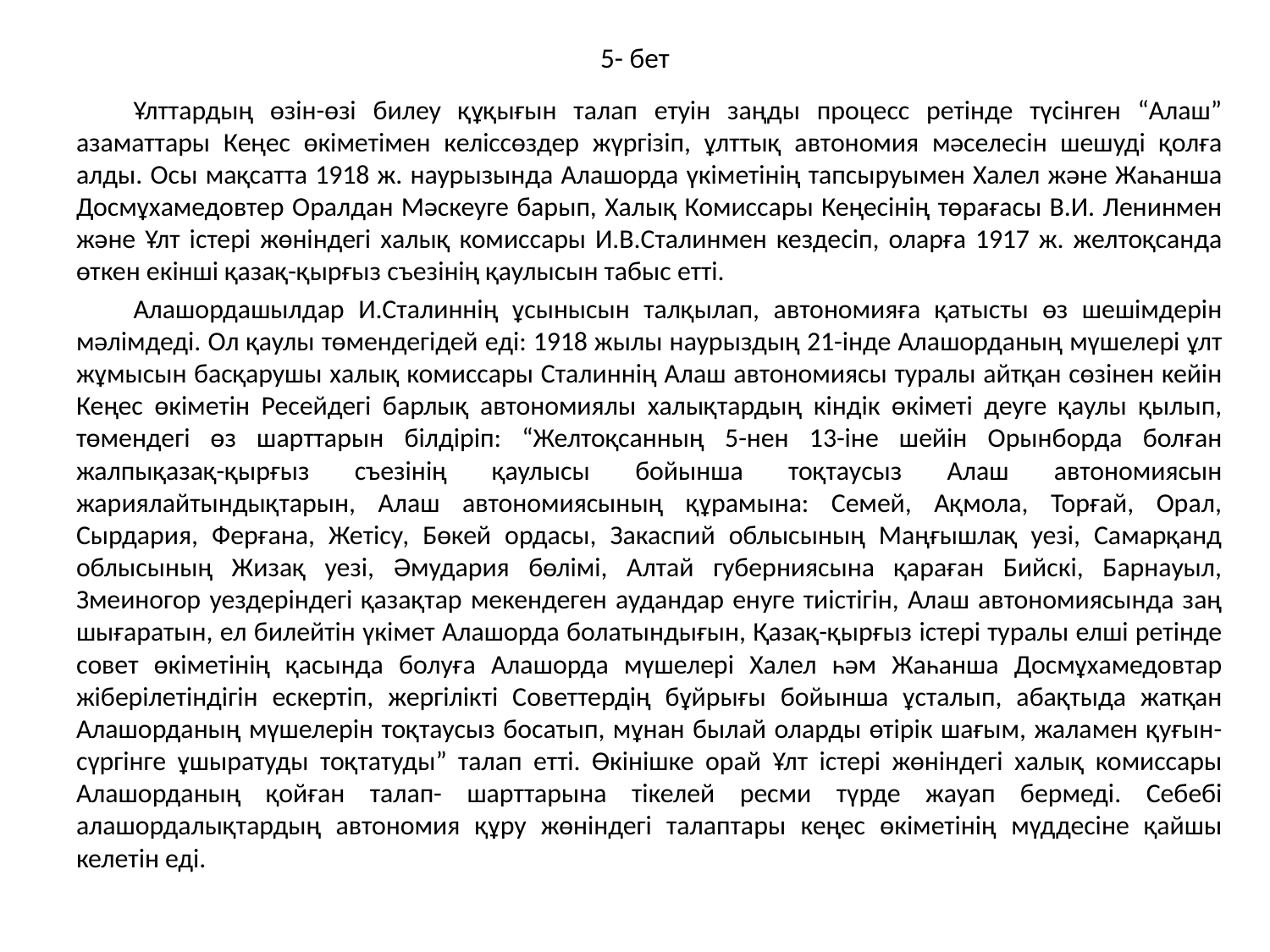

# 5- бет
	Ұлттардың өзін-өзі билеу құқығын талап етуін заңды процесс ретінде түсінген “Алаш” азаматтары Кеңес өкіметімен келіссөздер жүргізіп, ұлттық автономия мәселесін шешуді қолға алды. Осы мақсатта 1918 ж. наурызында Алашорда үкіметінің тапсыруымен Халел және Жаһанша Досмұхамедовтер Оралдан Мәскеуге барып, Халық Комиссары Кеңесінің төрағасы В.И. Ленинмен және Ұлт істері жөніндегі халық комиссары И.В.Сталинмен кездесіп, оларға 1917 ж. желтоқсанда өткен екінші қазақ-қырғыз съезінің қаулысын табыс етті.
	Алашордашылдар И.Сталиннің ұсынысын талқылап, автономияға қатысты өз шешімдерін мәлімдеді. Ол қаулы төмендегідей еді: 1918 жылы наурыздың 21-інде Алашорданың мүшелері ұлт жұмысын басқарушы халық комиссары Сталиннің Алаш автономиясы туралы айтқан сөзінен кейін Кеңес өкіметін Ресейдегі барлық автономиялы халықтардың кіндік өкіметі деуге қаулы қылып, төмендегі өз шарттарын білдіріп: “Желтоқсанның 5-нен 13-іне шейін Орынборда болған жалпықазақ-қырғыз съезінің қаулысы бойынша тоқтаусыз Алаш автономиясын жариялайтындықтарын, Алаш автономиясының құрамына: Семей, Ақмола, Торғай, Орал, Сырдария, Ферғана, Жетісу, Бөкей ордасы, Закаспий облысының Маңғышлақ уезі, Самарқанд облысының Жизақ уезі, Әмудария бөлімі, Алтай губерниясына қараған Бийскі, Барнауыл, Змеиногор уездеріндегі қазақтар мекендеген аудандар енуге тиістігін, Алаш автономиясында заң шығаратын, ел билейтін үкімет Алашорда болатындығын, Қазақ-қырғыз істері туралы елші ретінде совет өкіметінің қасында болуға Алашорда мүшелері Халел һәм Жаһанша Досмұхамедовтар жіберілетіндігін ескертіп, жергілікті Советтердің бұйрығы бойынша ұсталып, абақтыда жатқан Алашорданың мүшелерін тоқтаусыз босатып, мұнан былай оларды өтірік шағым, жаламен қуғын-сүргінге ұшыратуды тоқтатуды” талап етті. Өкінішке орай Ұлт істері жөніндегі халық комиссары Алашорданың қойған талап- шарттарына тікелей ресми түрде жауап бермеді. Себебі алашордалықтардың автономия құру жөніндегі талаптары кеңес өкіметінің мүддесіне қайшы келетін еді.